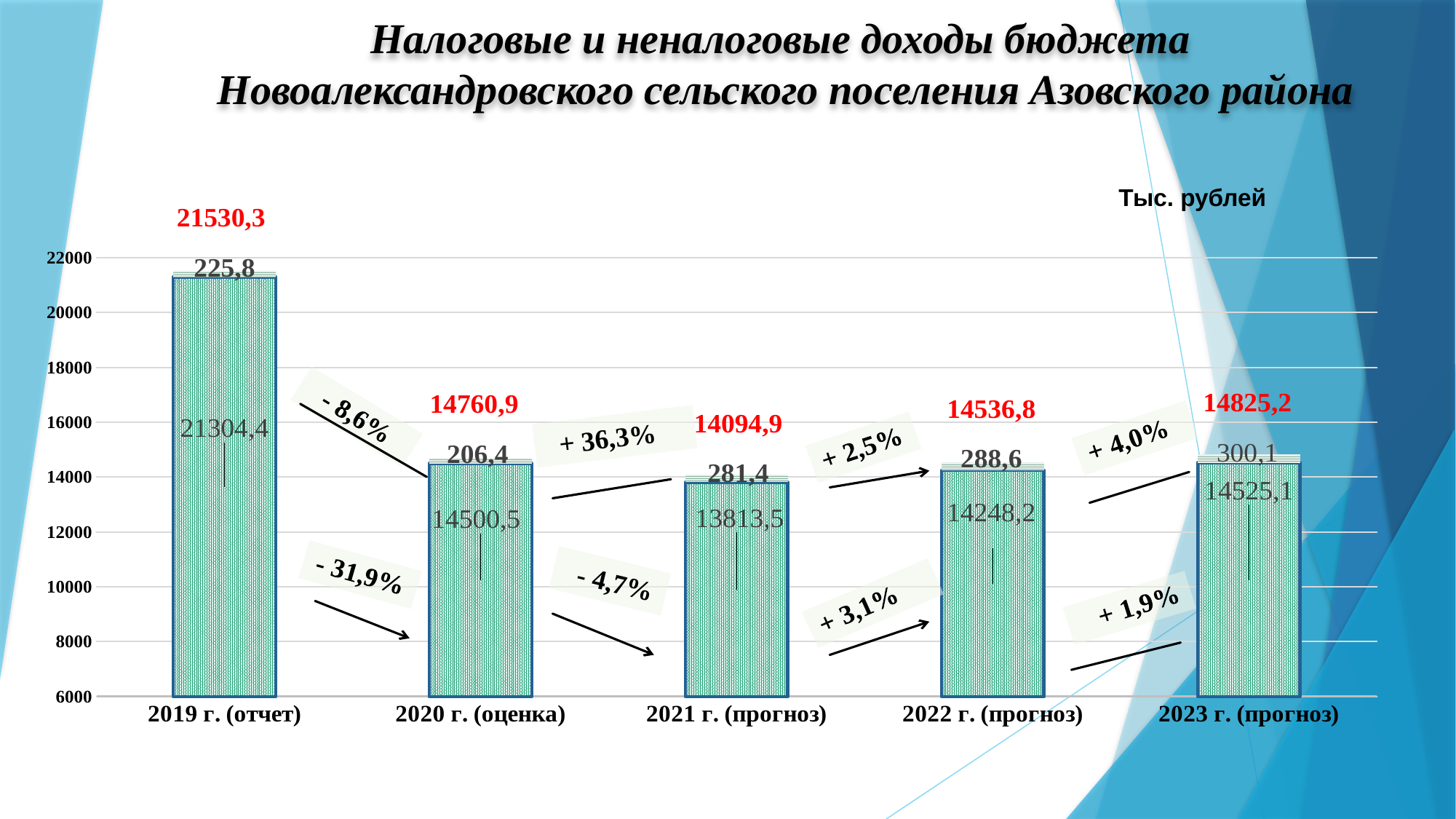

Налоговые и неналоговые доходы бюджета
Новоалександровского сельского поселения Азовского района
Тыс. рублей

### Chart

| Category | налоговые доходы | неналоговые доходы |
|---|---|---|
| 2019 г. (отчет) | 21304.4 | 225.8 |
| 2020 г. (оценка) | 14500.5 | 206.4 |
| 2021 г. (прогноз) | 13813.5 | 281.4 |
| 2022 г. (прогноз) | 14248.2 | 288.6 |
| 2023 г. (прогноз) | 14525.1 | 300.1 |
  + 36,3%
  - 4,7%